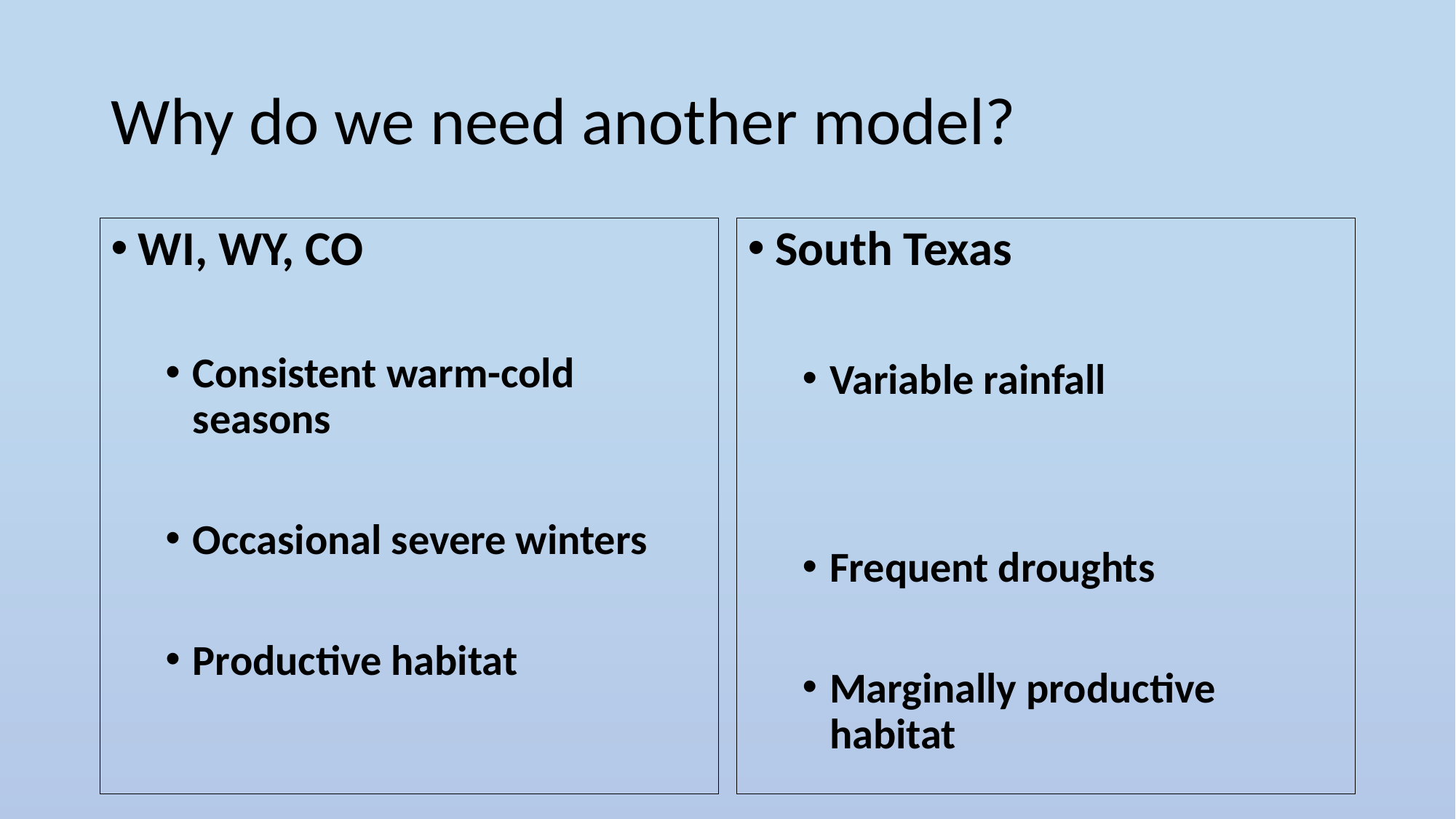

# Why do we need another model?
WI, WY, CO

Consistent warm-cold seasons

Occasional severe winters

Productive habitat

South Texas

Variable rainfall

Frequent droughts

Marginally productive habitat